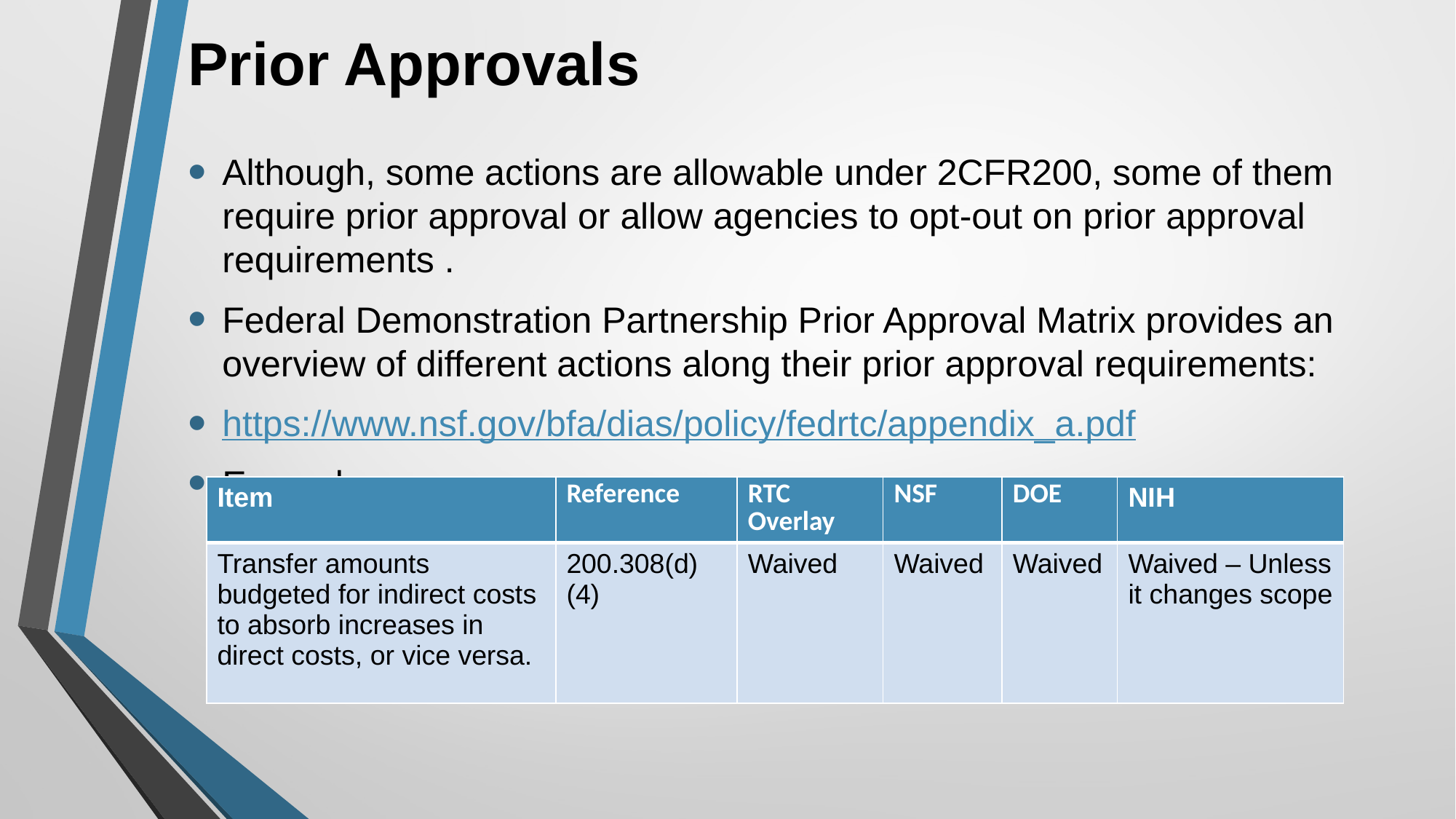

# Prior Approvals
Although, some actions are allowable under 2CFR200, some of them require prior approval or allow agencies to opt-out on prior approval requirements .
Federal Demonstration Partnership Prior Approval Matrix provides an overview of different actions along their prior approval requirements:
https://www.nsf.gov/bfa/dias/policy/fedrtc/appendix_a.pdf
Example:
| Item | Reference | RTC Overlay | NSF | DOE | NIH |
| --- | --- | --- | --- | --- | --- |
| Transfer amounts budgeted for indirect costs to absorb increases in direct costs, or vice versa. | 200.308(d)(4) | Waived | Waived | Waived | Waived – Unless it changes scope |